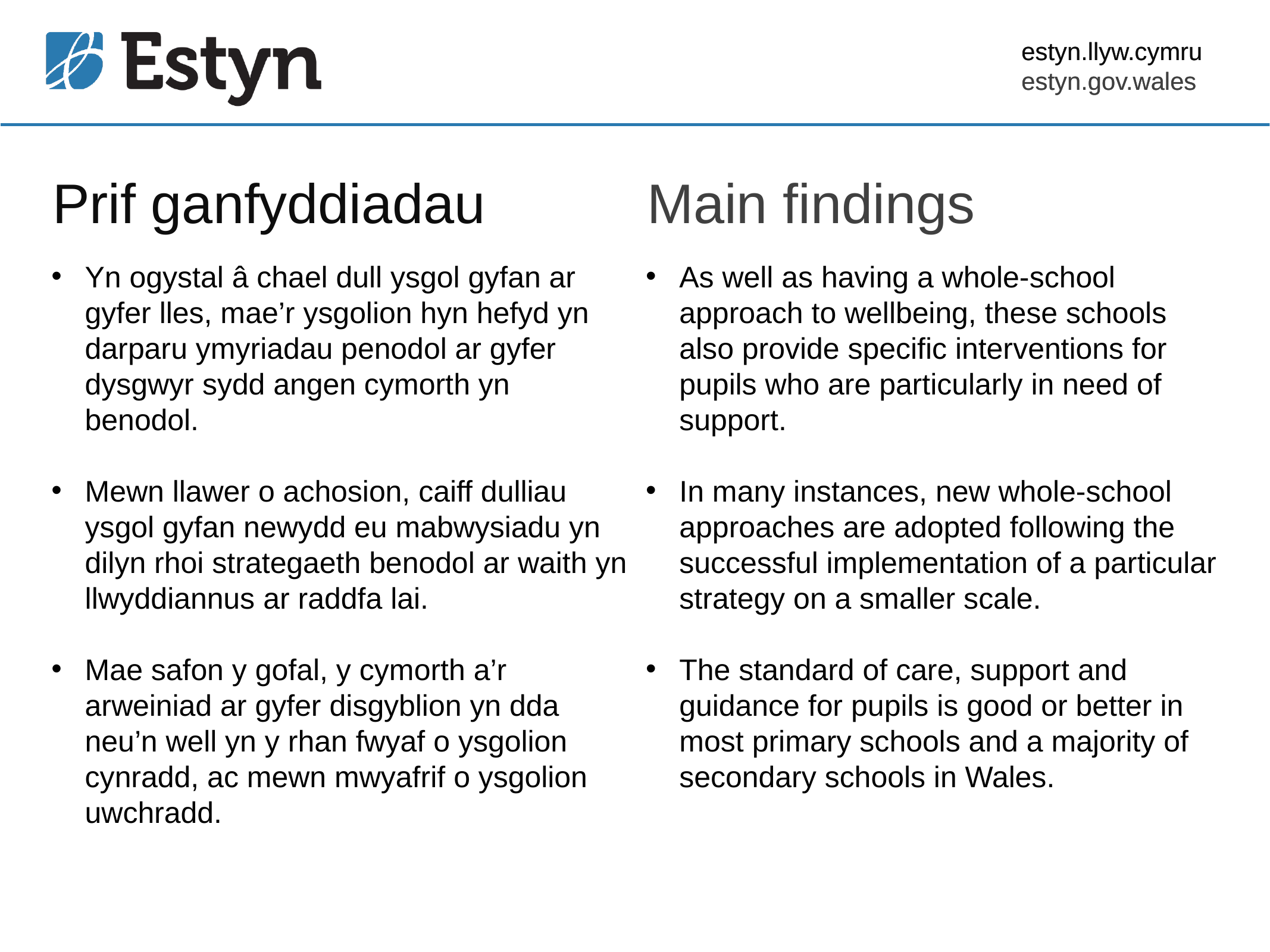

Prif ganfyddiadau
Main findings
Yn ogystal â chael dull ysgol gyfan ar gyfer lles, mae’r ysgolion hyn hefyd yn darparu ymyriadau penodol ar gyfer dysgwyr sydd angen cymorth yn benodol.

Mewn llawer o achosion, caiff dulliau ysgol gyfan newydd eu mabwysiadu yn dilyn rhoi strategaeth benodol ar waith yn llwyddiannus ar raddfa lai.

Mae safon y gofal, y cymorth a’r arweiniad ar gyfer disgyblion yn dda neu’n well yn y rhan fwyaf o ysgolion cynradd, ac mewn mwyafrif o ysgolion uwchradd.
As well as having a whole-school approach to wellbeing, these schools also provide specific interventions for pupils who are particularly in need of support.

In many instances, new whole-school approaches are adopted following the successful implementation of a particular strategy on a smaller scale.

The standard of care, support and guidance for pupils is good or better in most primary schools and a majority of secondary schools in Wales.